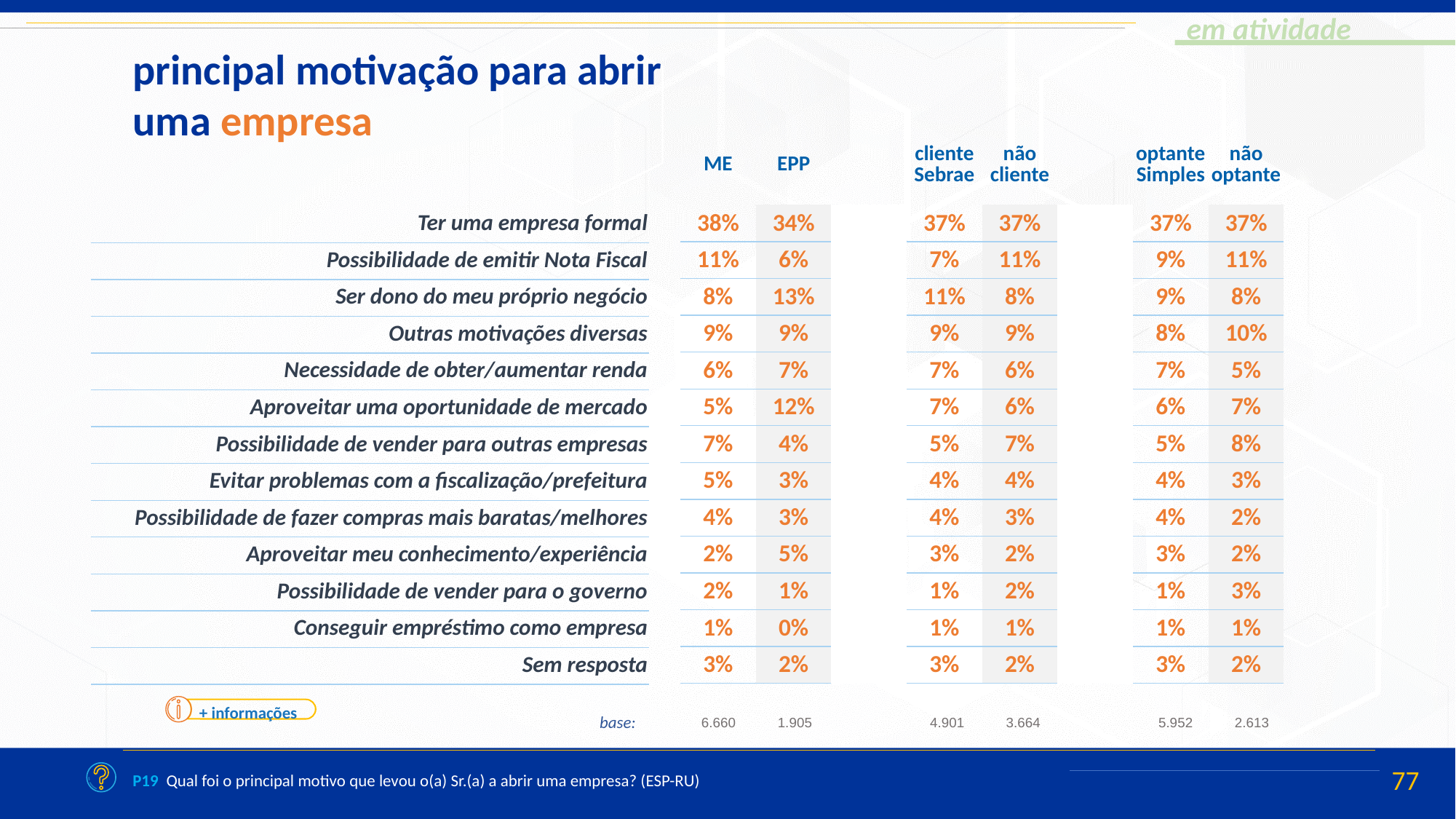

principal motivação para abrir uma empresa
| ME | EPP |  | cliente Sebrae | não cliente |  | optante Simples | não optante |
| --- | --- | --- | --- | --- | --- | --- | --- |
| 38% | 34% |  | 37% | 37% |  | 37% | 37% |
| --- | --- | --- | --- | --- | --- | --- | --- |
| 11% | 6% |  | 7% | 11% |  | 9% | 11% |
| 8% | 13% |  | 11% | 8% |  | 9% | 8% |
| 9% | 9% |  | 9% | 9% |  | 8% | 10% |
| 6% | 7% |  | 7% | 6% |  | 7% | 5% |
| 5% | 12% |  | 7% | 6% |  | 6% | 7% |
| 7% | 4% |  | 5% | 7% |  | 5% | 8% |
| 5% | 3% |  | 4% | 4% |  | 4% | 3% |
| 4% | 3% |  | 4% | 3% |  | 4% | 2% |
| 2% | 5% |  | 3% | 2% |  | 3% | 2% |
| 2% | 1% |  | 1% | 2% |  | 1% | 3% |
| 1% | 0% |  | 1% | 1% |  | 1% | 1% |
| 3% | 2% |  | 3% | 2% |  | 3% | 2% |
| Ter uma empresa formal |
| --- |
| Possibilidade de emitir Nota Fiscal |
| Ser dono do meu próprio negócio |
| Outras motivações diversas |
| Necessidade de obter/aumentar renda |
| Aproveitar uma oportunidade de mercado |
| Possibilidade de vender para outras empresas |
| Evitar problemas com a fiscalização/prefeitura |
| Possibilidade de fazer compras mais baratas/melhores |
| Aproveitar meu conhecimento/experiência |
| Possibilidade de vender para o governo |
| Conseguir empréstimo como empresa |
| Sem resposta |
+ informações

| 6.660 | 1.905 |  | 4.901 | 3.664 |  | 5.952 | 2.613 |
| --- | --- | --- | --- | --- | --- | --- | --- |
base:
P19  Qual foi o principal motivo que levou o(a) Sr.(a) a abrir uma empresa? (ESP-RU)